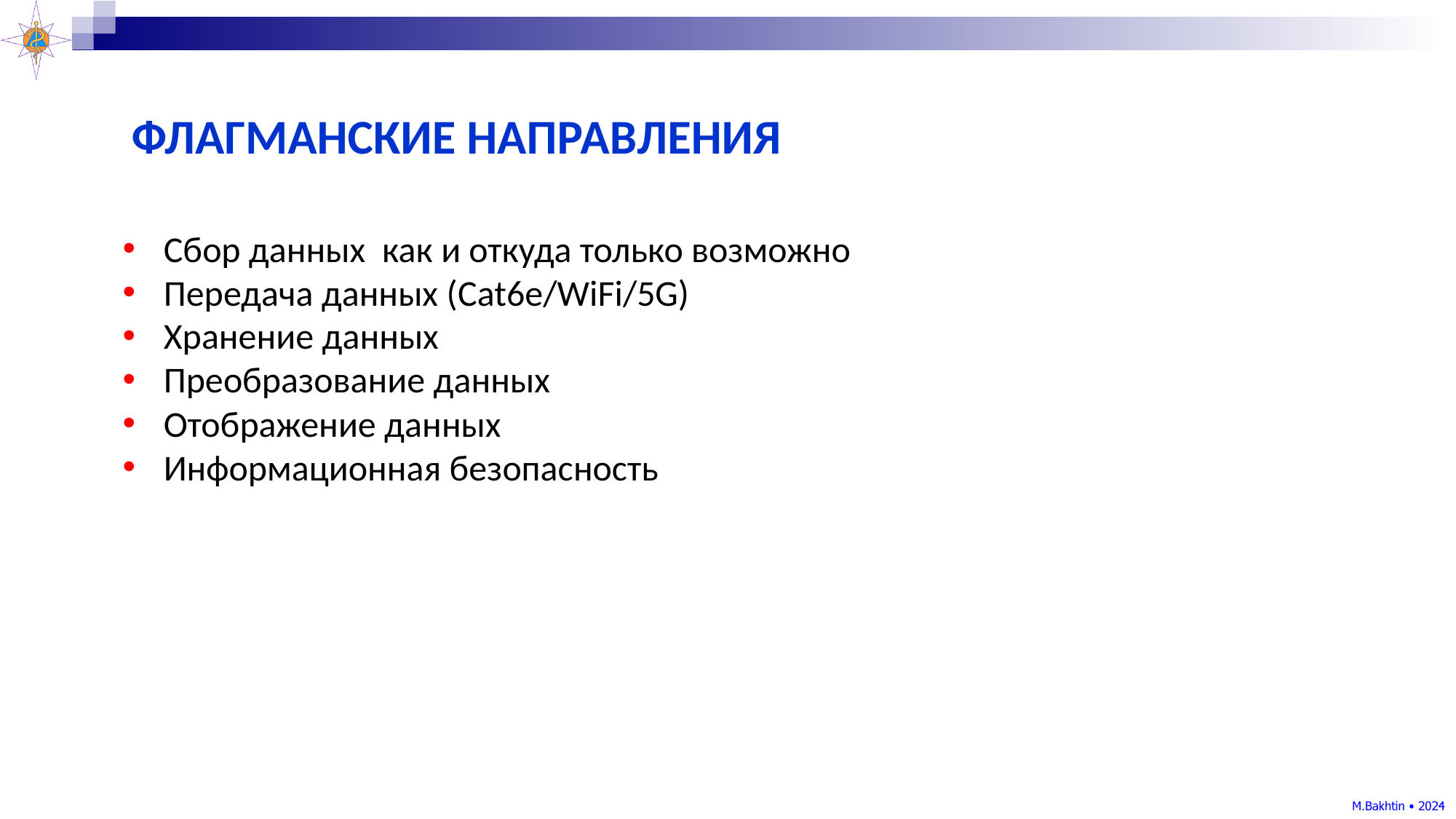

ФЛАГМАНСКИЕ НАПРАВЛЕНИЯ
Сбор данных  как и откуда только возможно
Передача данных (Cat6e/WiFi/5G)
Хранение данных
Преобразование данных
Отображение данных
Информационная безопасность